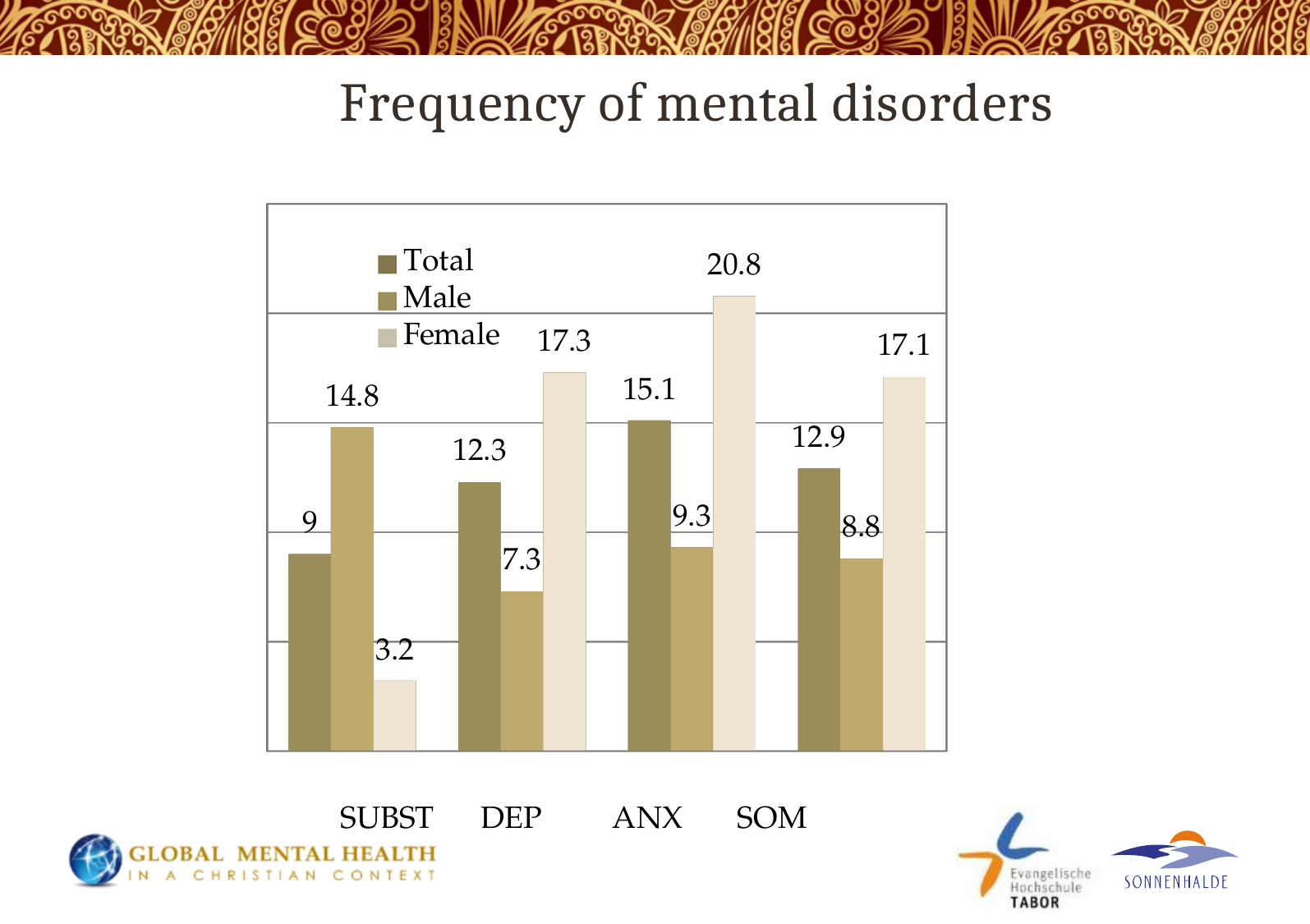

# Frequency of mental disorders

[unsupported chart]

SUBST      DEP         ANX       SOM